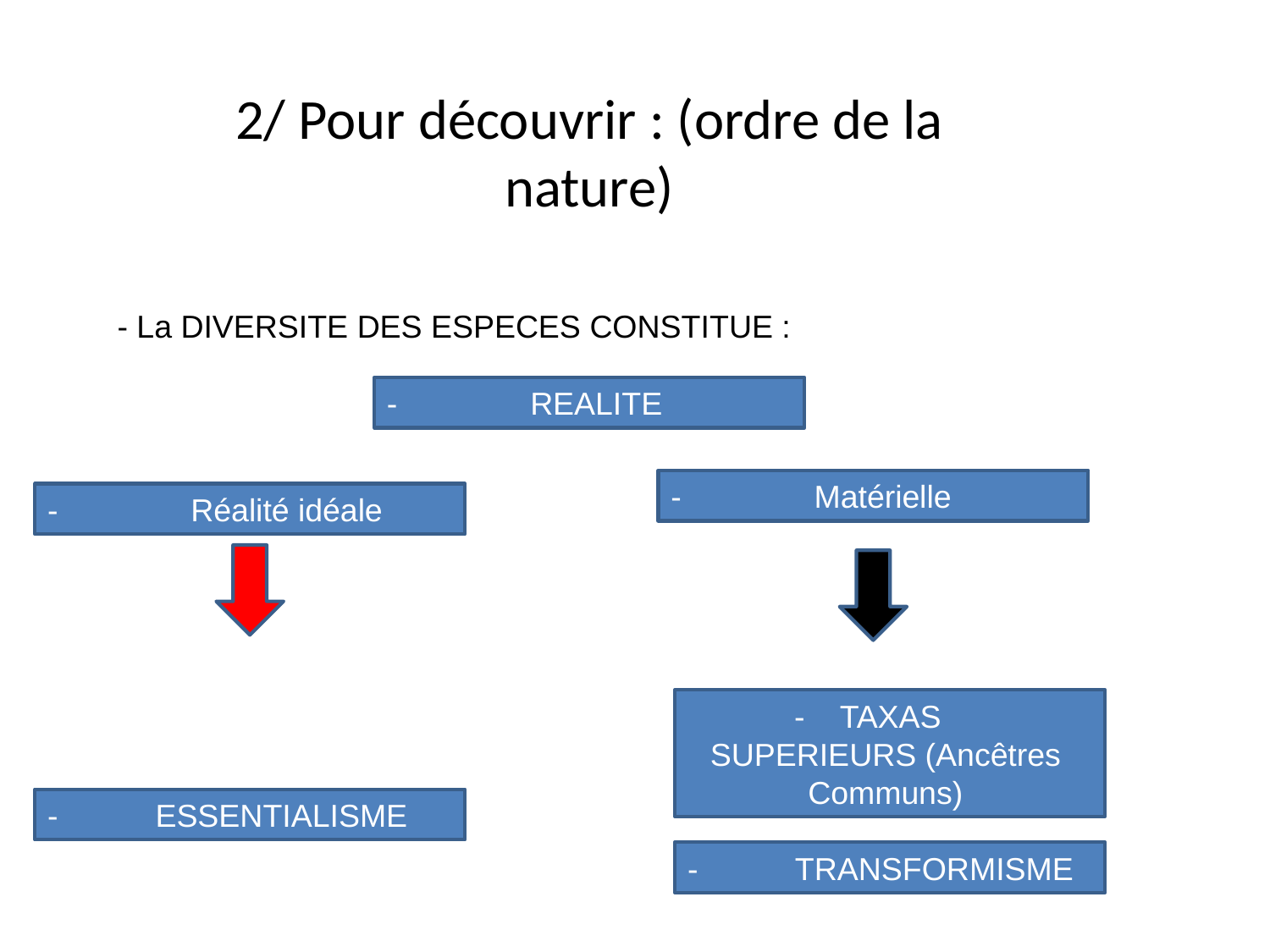

2/ Pour découvrir : (ordre de la nature)

- La DIVERSITE DES ESPECES CONSTITUE :
-               REALITE
-               Matérielle
-               Réalité idéale

-    TAXAS      SUPERIEURS (Ancêtres  Communs)
-           ESSENTIALISME
-           TRANSFORMISME